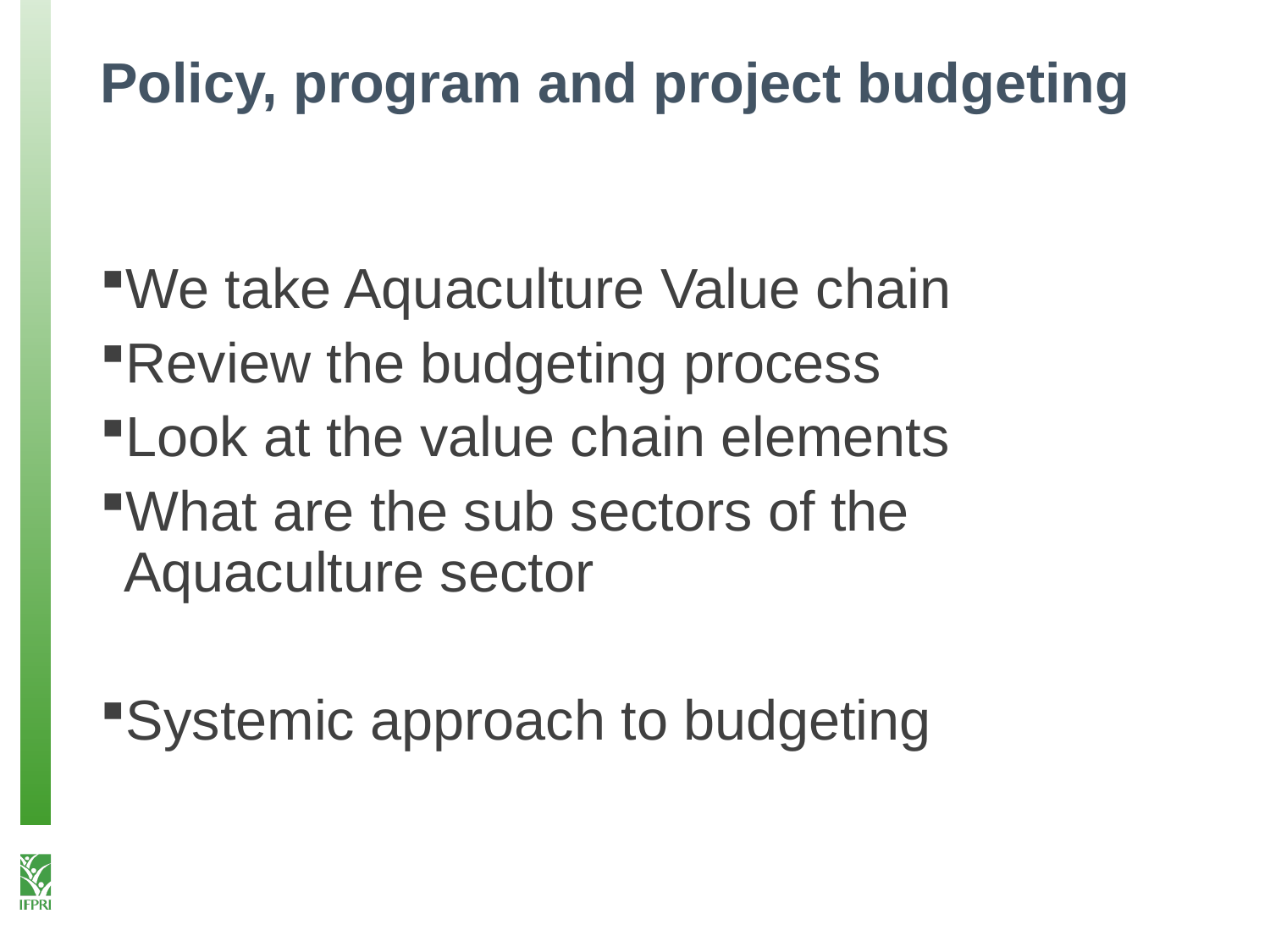

# Policy, program and project budgeting
We take Aquaculture Value chain
Review the budgeting process
Look at the value chain elements
What are the sub sectors of the Aquaculture sector

Systemic approach to budgeting